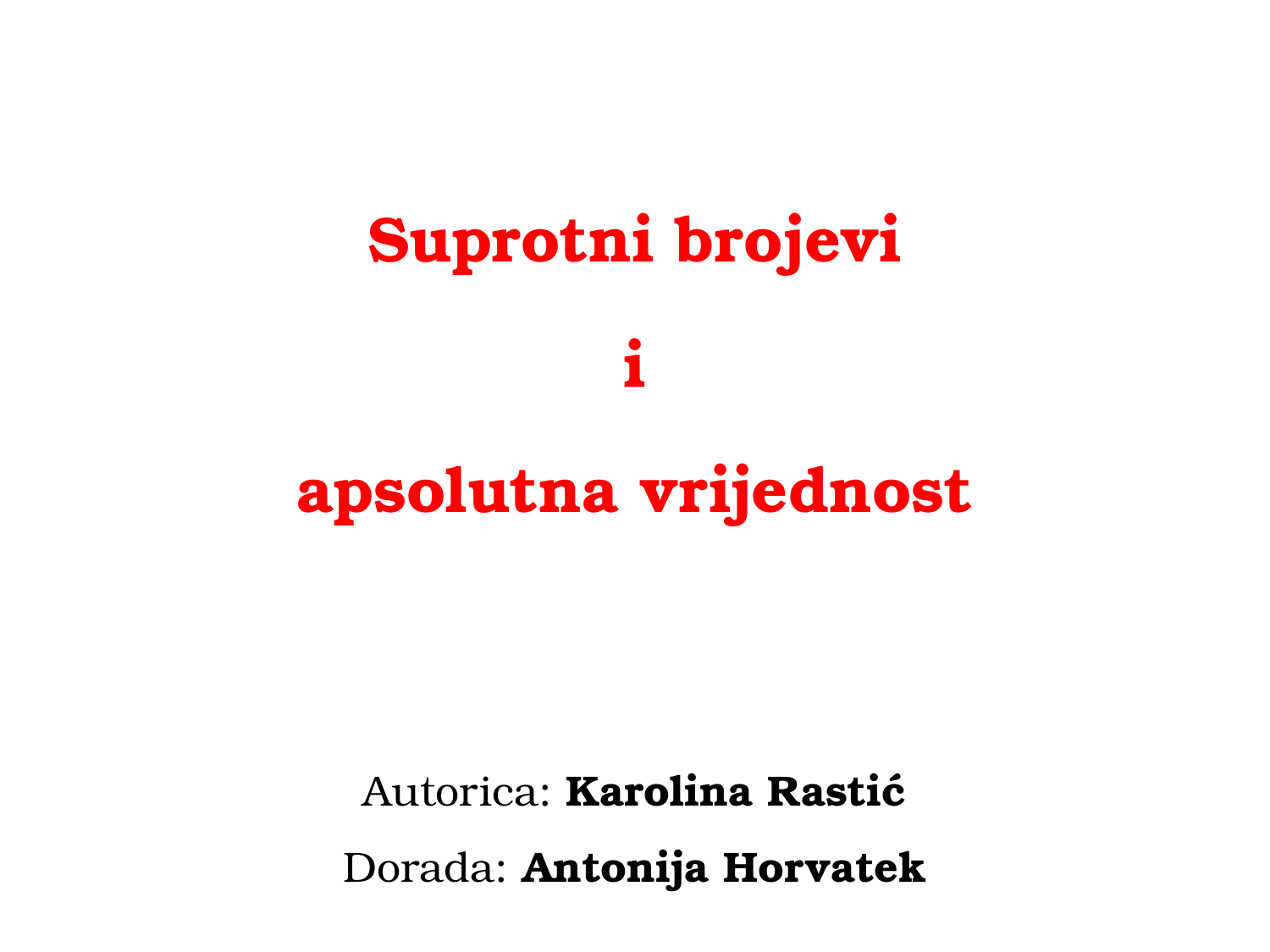

Suprotni brojevi
i
apsolutna vrijednost

Autorica: Karolina Rastić
Dorada: Antonija Horvatek